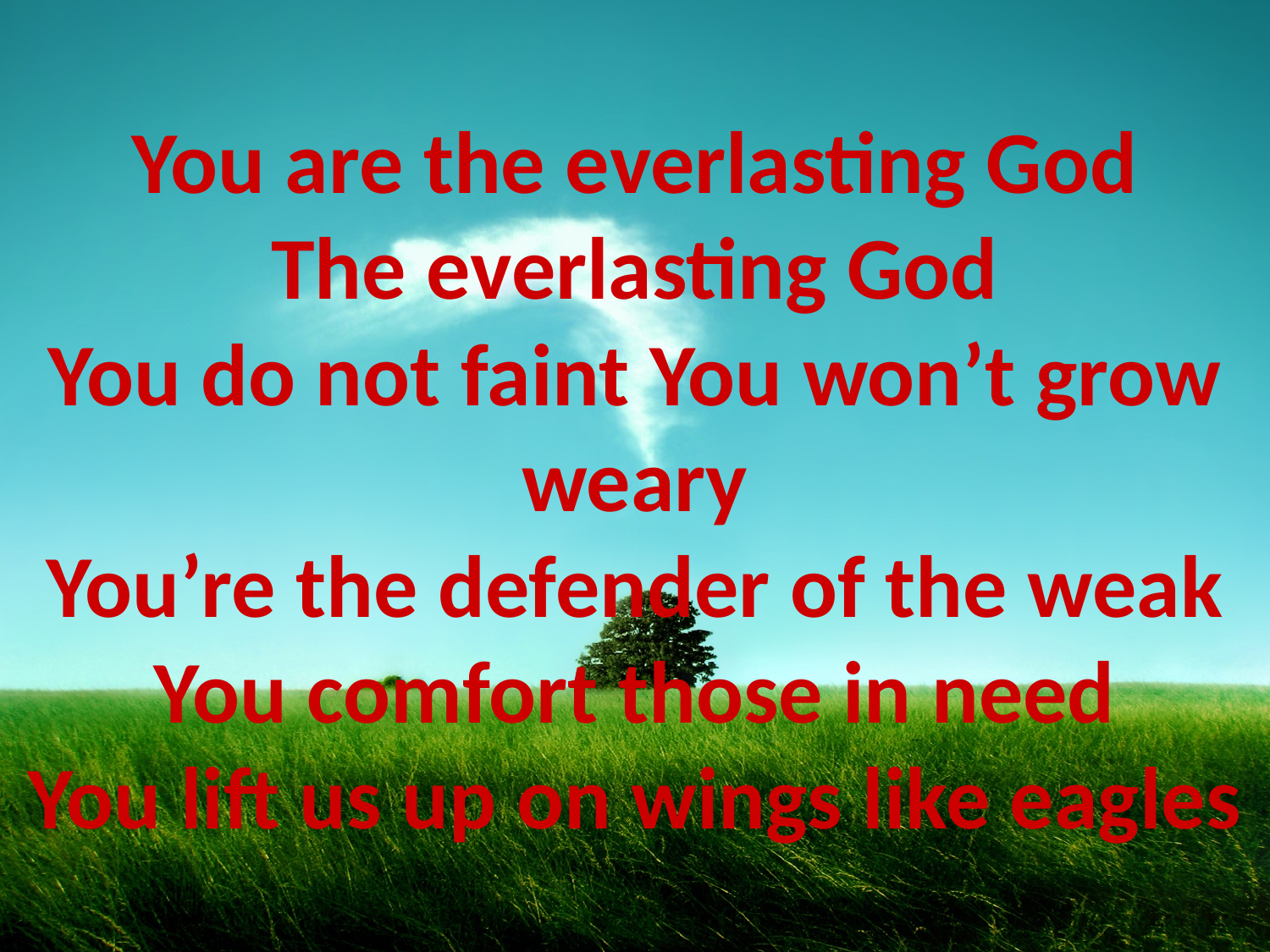

# You are the everlasting God The everlasting God You do not faint You won’t grow weary You’re the defender of the weak You comfort those in need You lift us up on wings like eagles